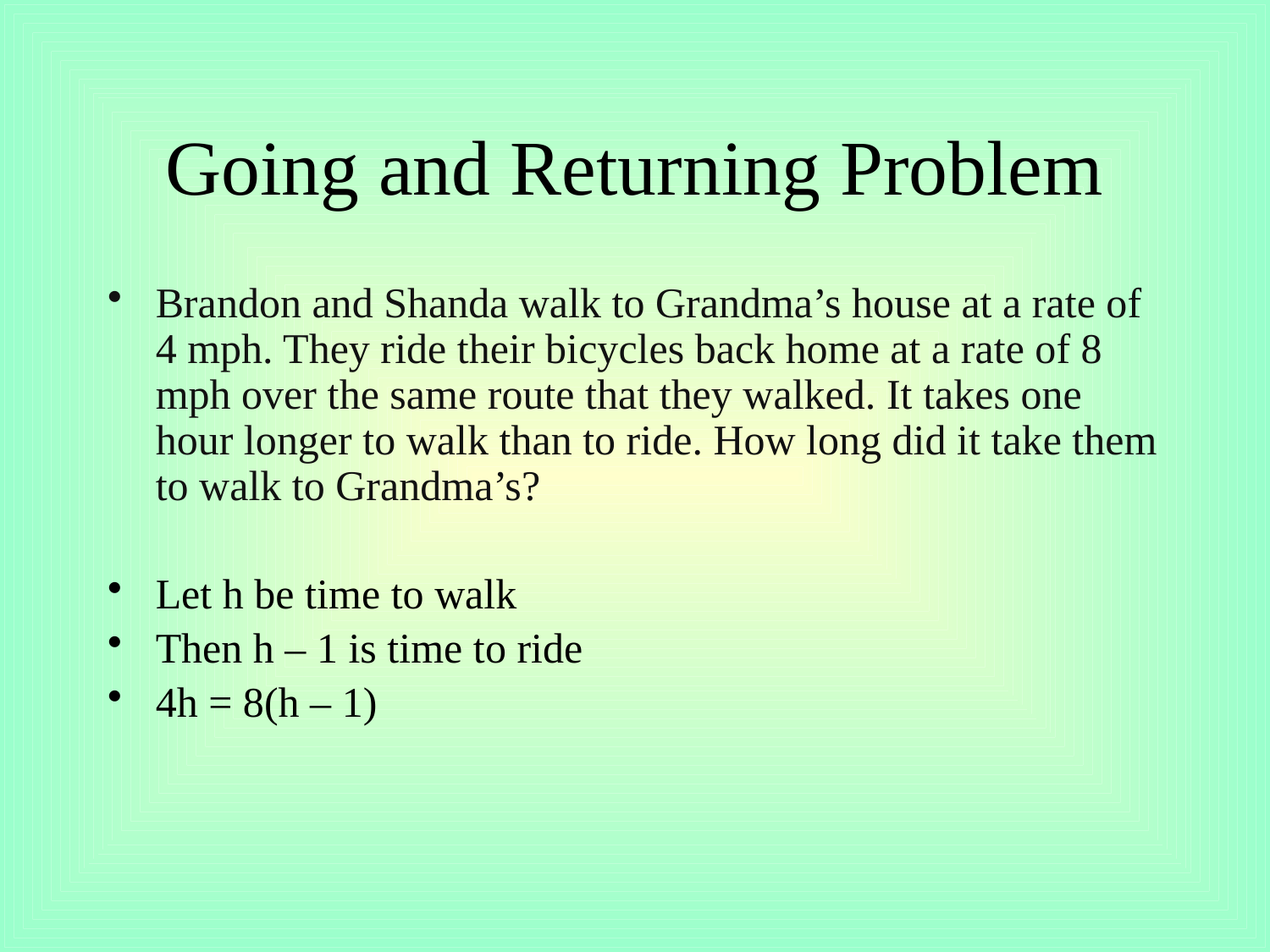

# Going and Returning Problem
Brandon and Shanda walk to Grandma’s house at a rate of 4 mph. They ride their bicycles back home at a rate of 8 mph over the same route that they walked. It takes one hour longer to walk than to ride. How long did it take them to walk to Grandma’s?

Let h be time to walk
Then h – 1 is time to ride
4h = 8(h – 1)